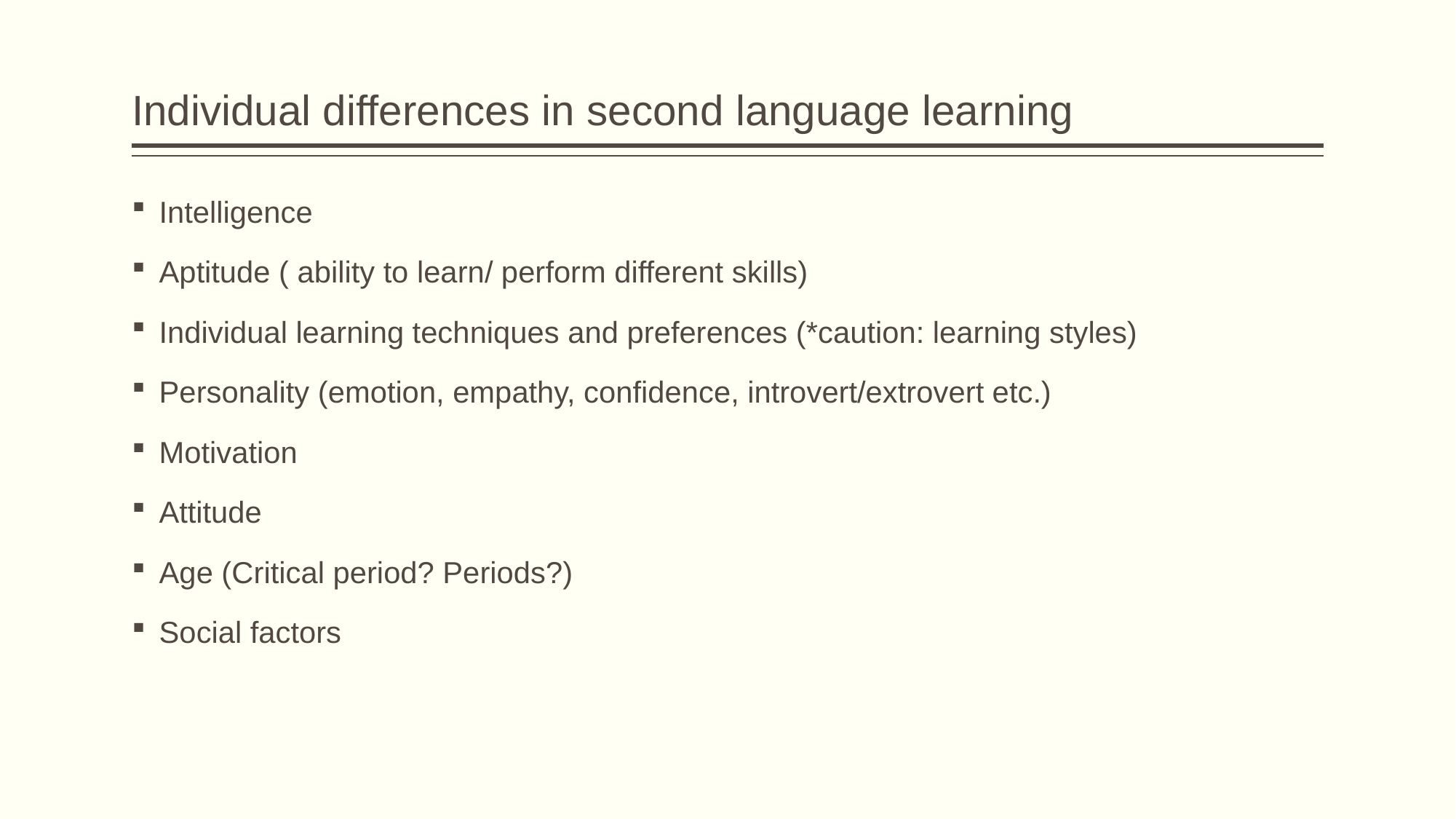

# Individual differences in second language learning
Intelligence
Aptitude ( ability to learn/ perform different skills)
Individual learning techniques and preferences (*caution: learning styles)
Personality (emotion, empathy, confidence, introvert/extrovert etc.)
Motivation
Attitude
Age (Critical period? Periods?)
Social factors